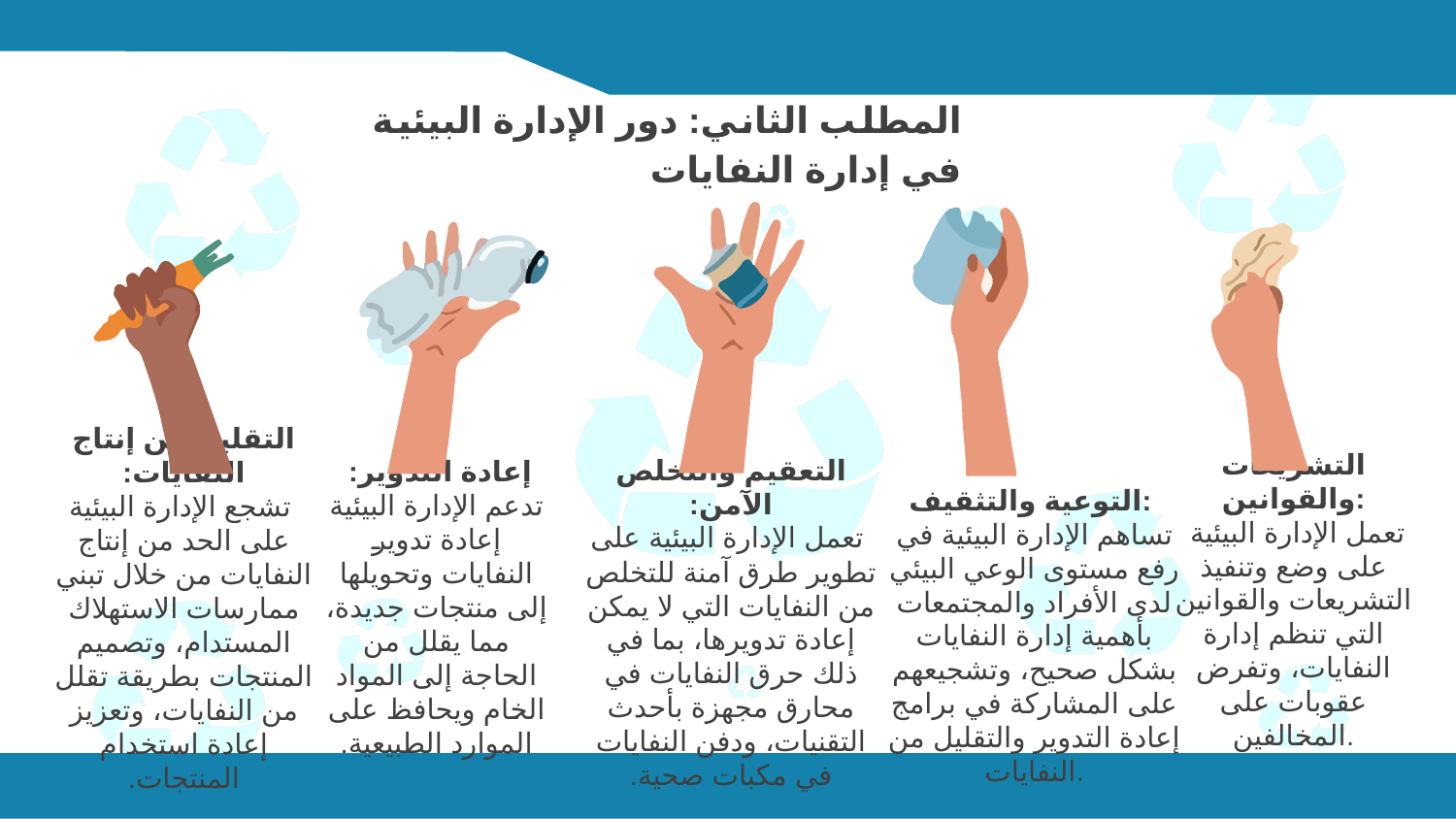

المطلب الثاني: دور الإدارة البيئية في إدارة النفايات

التعقيم والتخلص الآمن:
 تعمل الإدارة البيئية على تطوير طرق آمنة للتخلص من النفايات التي لا يمكن إعادة تدويرها، بما في ذلك حرق النفايات في محارق مجهزة بأحدث التقنيات، ودفن النفايات في مكبات صحية.

التقليل من إنتاج النفايات:
 تشجع الإدارة البيئية على الحد من إنتاج النفايات من خلال تبني ممارسات الاستهلاك المستدام، وتصميم المنتجات بطريقة تقلل من النفايات، وتعزيز إعادة استخدام المنتجات.
إعادة التدوير:
تدعم الإدارة البيئية إعادة تدوير النفايات وتحويلها إلى منتجات جديدة، مما يقلل من الحاجة إلى المواد الخام ويحافظ على الموارد الطبيعية.
التشريعات والقوانين:
 تعمل الإدارة البيئية على وضع وتنفيذ التشريعات والقوانين التي تنظم إدارة النفايات، وتفرض عقوبات على المخالفين.
التوعية والتثقيف:
تساهم الإدارة البيئية في رفع مستوى الوعي البيئي لدى الأفراد والمجتمعات بأهمية إدارة النفايات بشكل صحيح، وتشجيعهم على المشاركة في برامج إعادة التدوير والتقليل من النفايات.